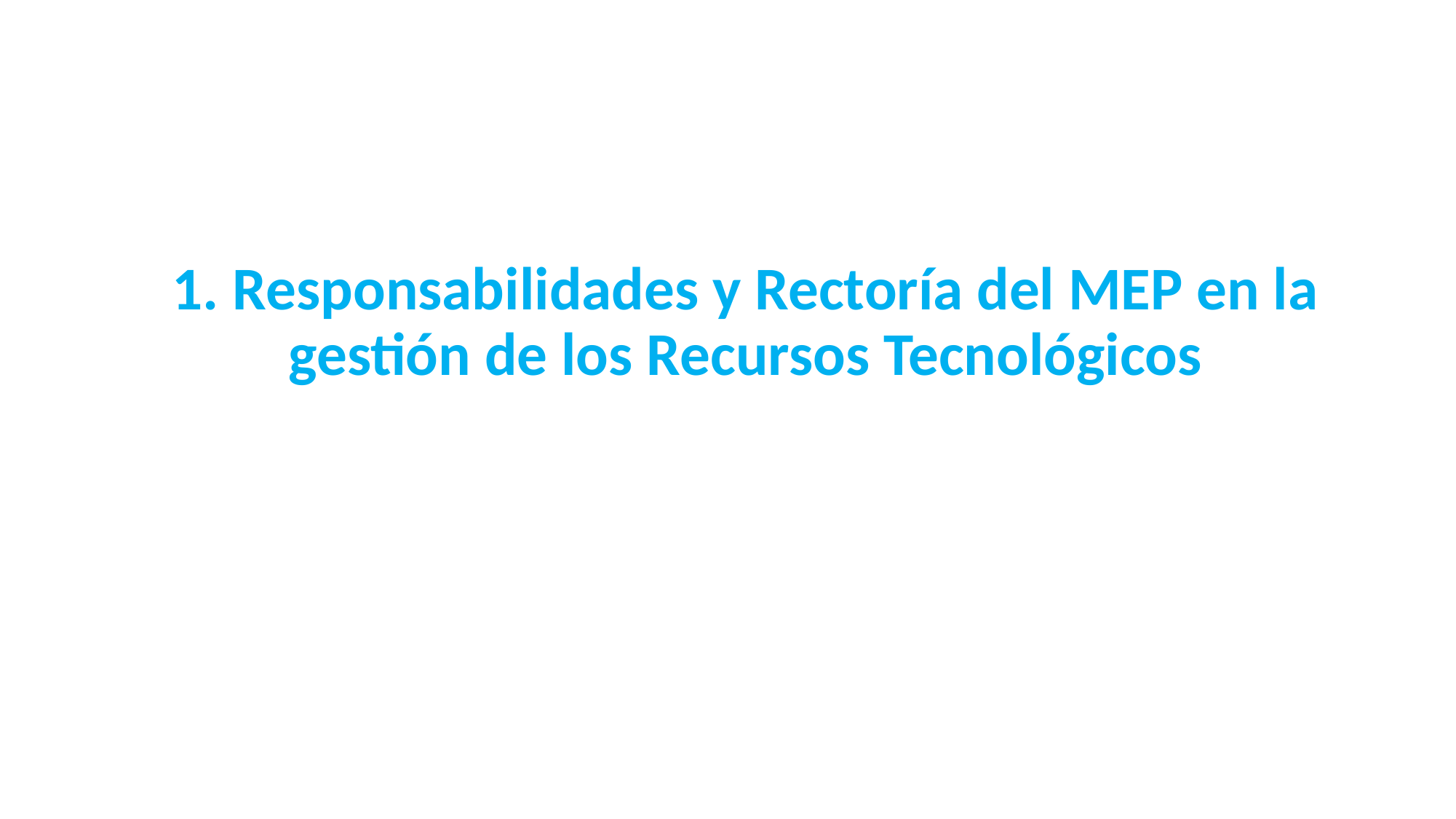

# 1. Responsabilidades y Rectoría del MEP en la gestión de los Recursos Tecnológicos